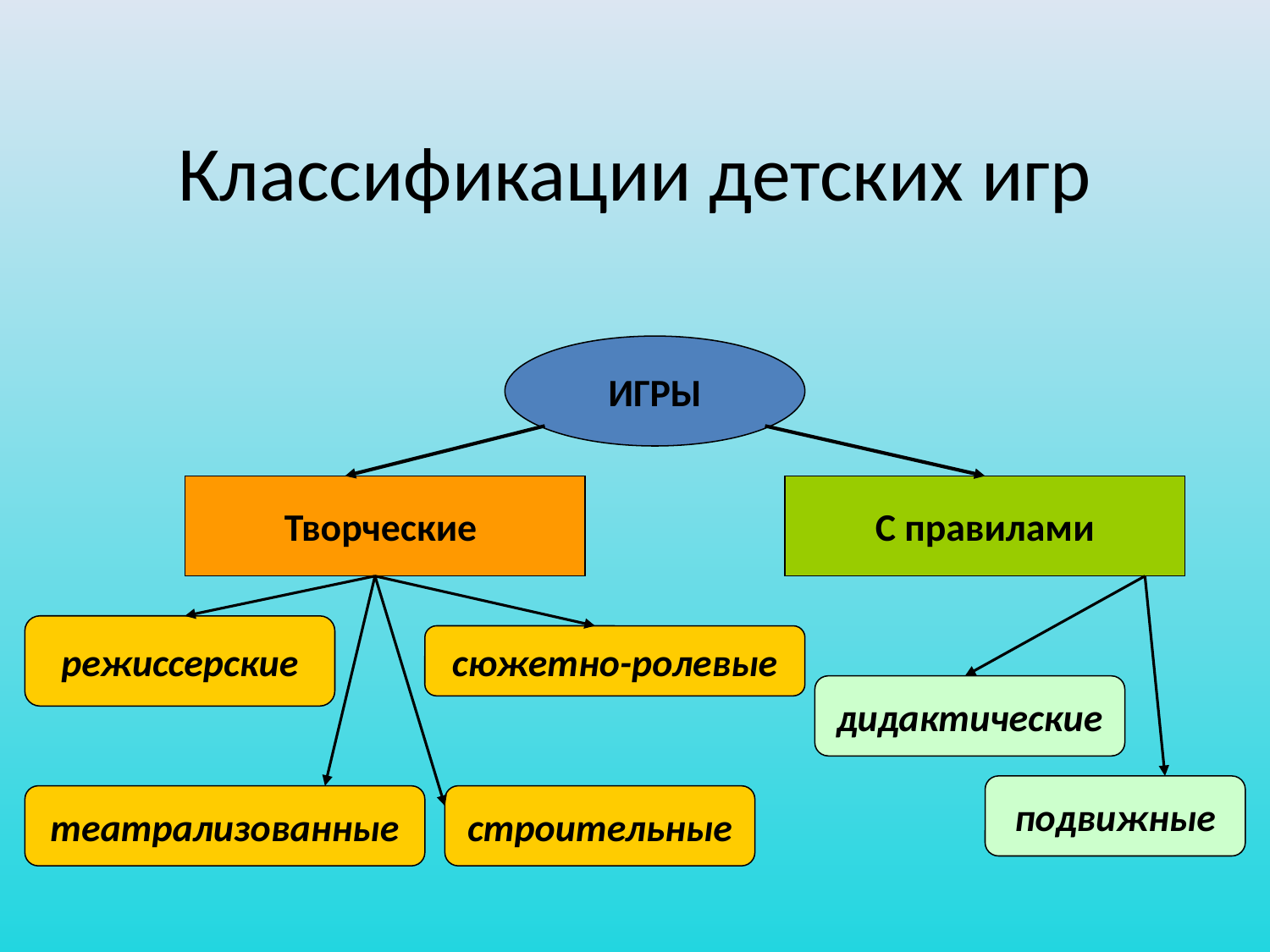

Классификации детских игр
ИГРЫ

Творческие
С правилами

режиссерские
сюжетно-ролевые
дидактические
подвижные
театрализованные
строительные